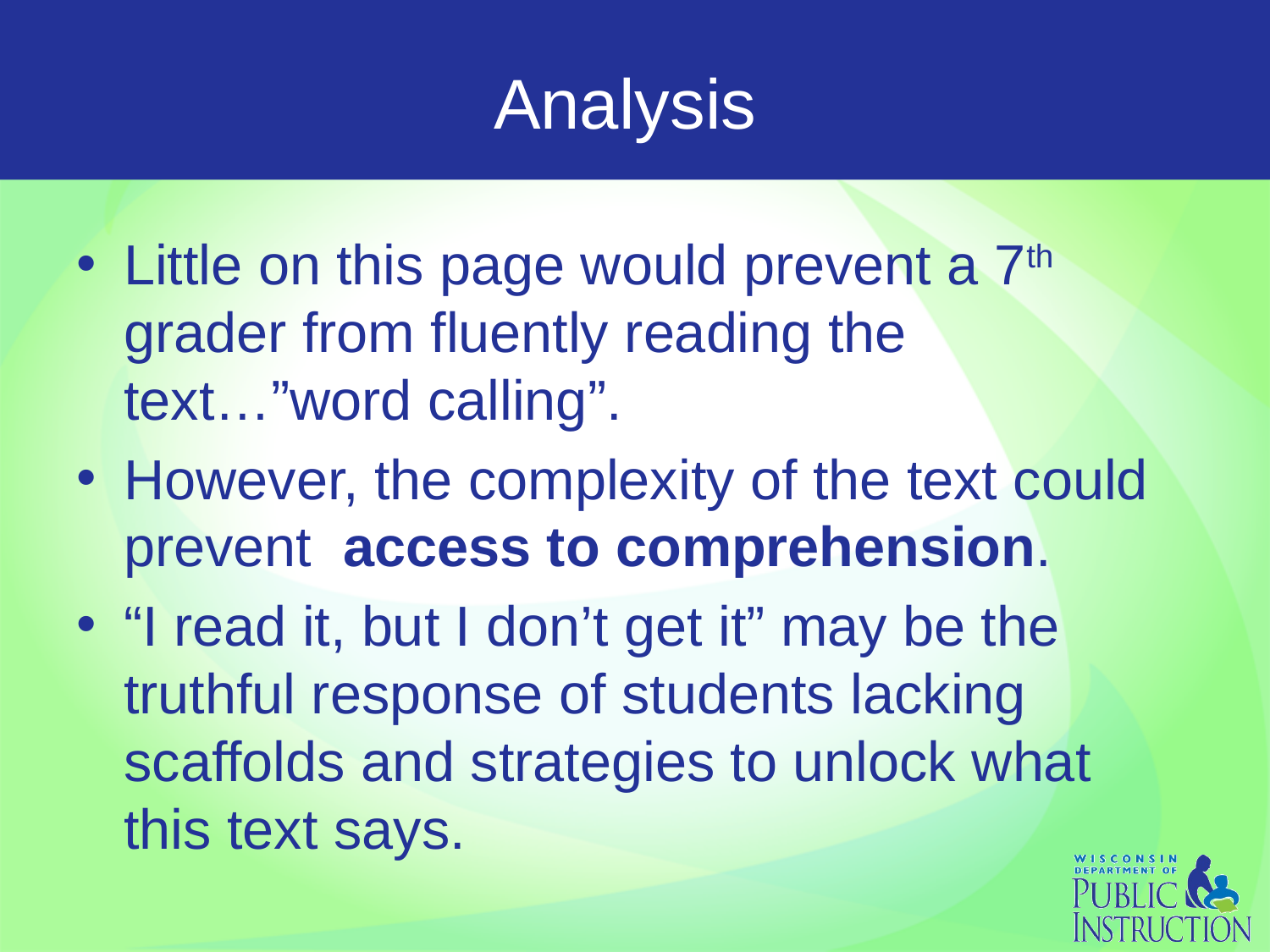

# Analysis
Little on this page would prevent a 7th grader from fluently reading the text…”word calling”.
However, the complexity of the text could prevent  access to comprehension.
“I read it, but I don’t get it” may be the truthful response of students lacking scaffolds and strategies to unlock what this text says.